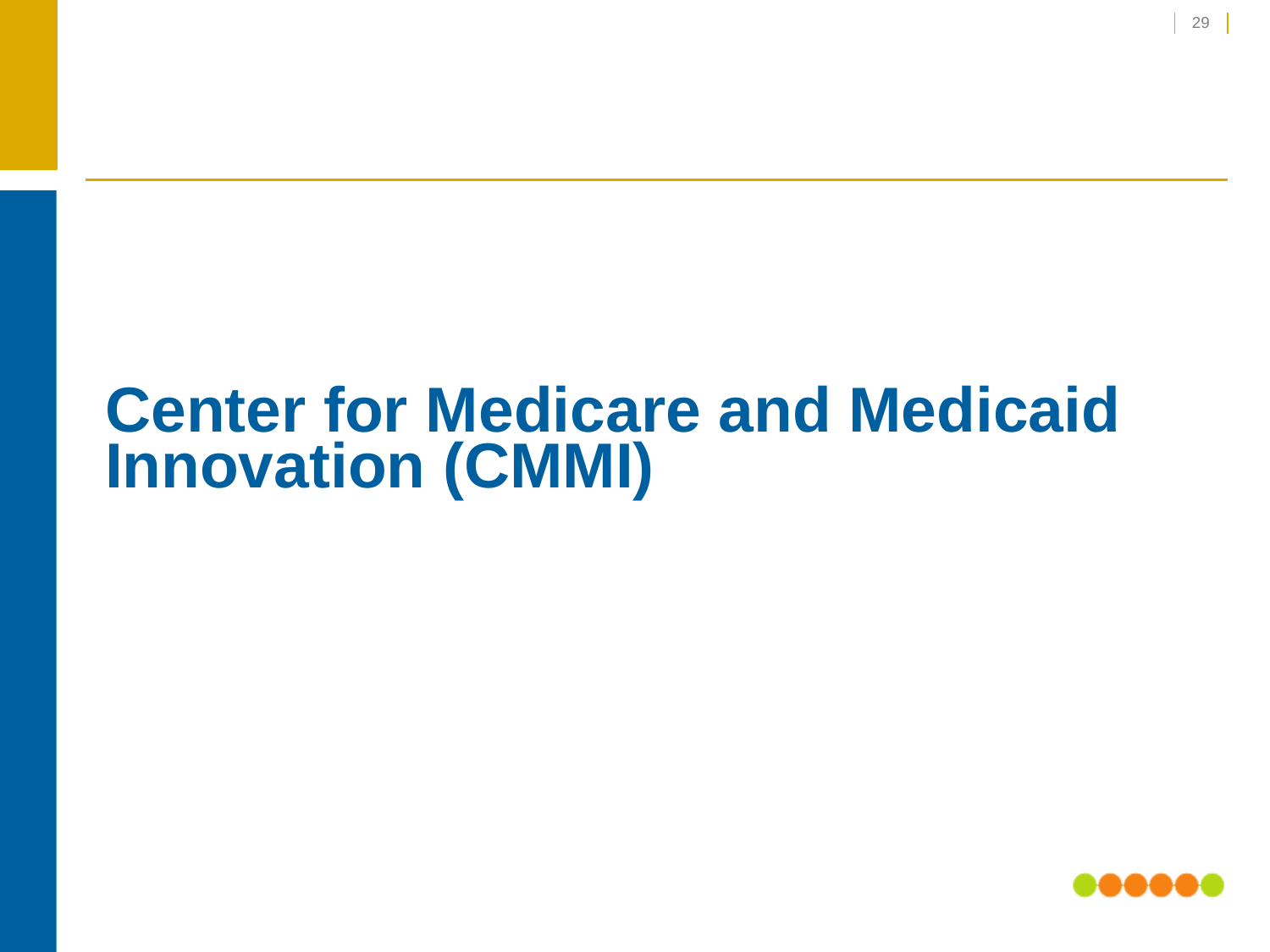

29
# Center for Medicare and Medicaid Innovation (CMMI)